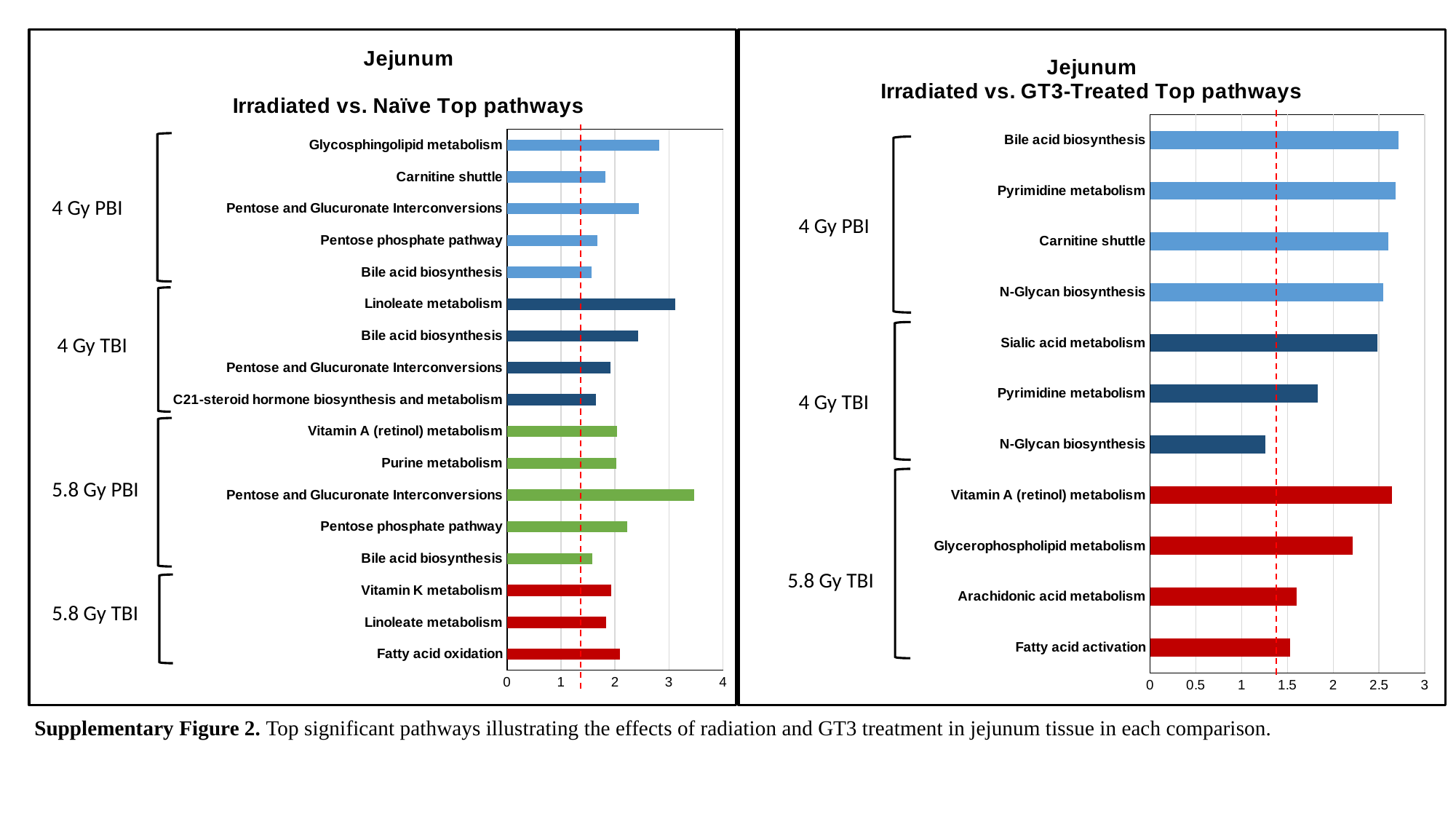

### Chart: Jejunum

Irradiated vs. Naïve Top pathways

| Category | -Log10 p-value |
|---|---|
| Fatty acid oxidation | 2.0931264652779293 |
| Linoleate metabolism | 1.832682665251824 |
| Vitamin K metabolism | 1.9233595563296582 |
| Bile acid biosynthesis | 1.5744657795017365 |
| Pentose phosphate pathway | 2.224025668870631 |
| Pentose and Glucuronate Interconversions | 3.4685210829577446 |
| Purine metabolism | 2.0186344909214555 |
| Vitamin A (retinol) metabolism | 2.0301183562535 |
| C21-steroid hormone biosynthesis and metabolism | 1.6522797829659617 |
| Pentose and Glucuronate Interconversions | 1.9111554372729957 |
| Bile acid biosynthesis | 2.4225082001627745 |
| Linoleate metabolism | 3.1191864077192086 |
| Bile acid biosynthesis | 1.5691190535471087 |
| Pentose phosphate pathway | 1.6689778289581714 |
| Pentose and Glucuronate Interconversions | 2.4424927980943423 |
| Carnitine shuttle | 1.8227521637443767 |
| Glycosphingolipid metabolism | 2.8210230527068307 |

### Chart: Jejunum

Irradiated vs. GT3-Treated Top pathways

| Category | -Log10 p-value |
|---|---|
| Fatty acid activation | 1.5265130299354317 |
| Arachidonic acid metabolism | 1.6027554189896136 |
| Glycerophospholipid metabolism | 2.212539525481585 |
| Vitamin A (retinol) metabolism | 2.6439741428068775 |
| N-Glycan biosynthesis | 1.2586907911004306 |
| Pyrimidine metabolism | 1.8300318260031077 |
| Sialic acid metabolism | 2.484126156288321 |
| N-Glycan biosynthesis | 2.543633966870957 |
| Carnitine shuttle | 2.598599459218456 |
| Pyrimidine metabolism | 2.677780705266081 |
| Bile acid biosynthesis | 2.714442690992226 |
4 Gy PBI
4 Gy TBI
5.8 Gy TBI
4 Gy PBI
4 Gy TBI
5.8 Gy PBI
5.8 Gy TBI
Supplementary Figure 2. Top significant pathways illustrating the effects of radiation and GT3 treatment in jejunum tissue in each comparison.